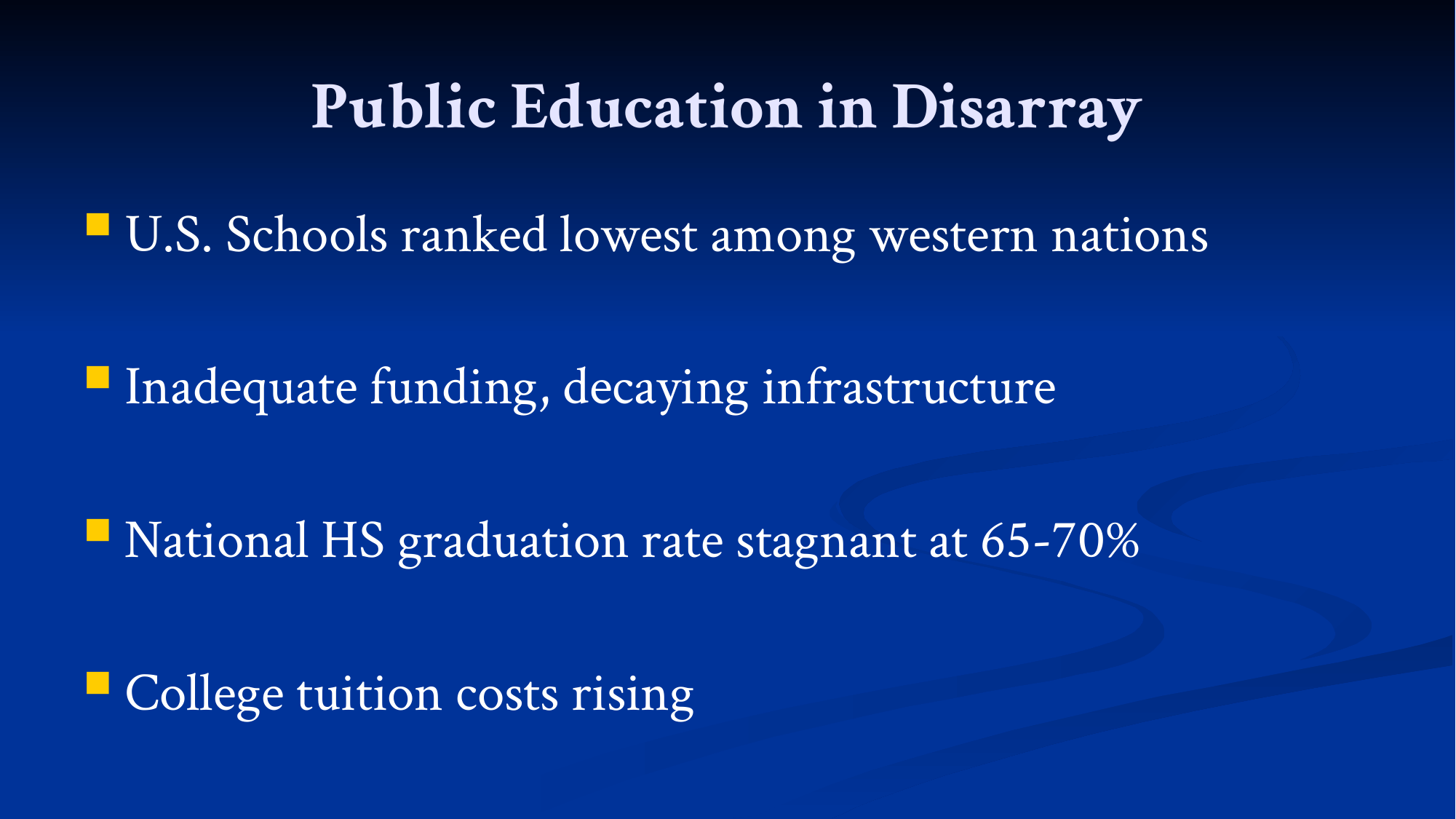

# Public Education in Disarray
U.S. Schools ranked lowest among western nations

Inadequate funding, decaying infrastructure

National HS graduation rate stagnant at 65-70%

College tuition costs rising